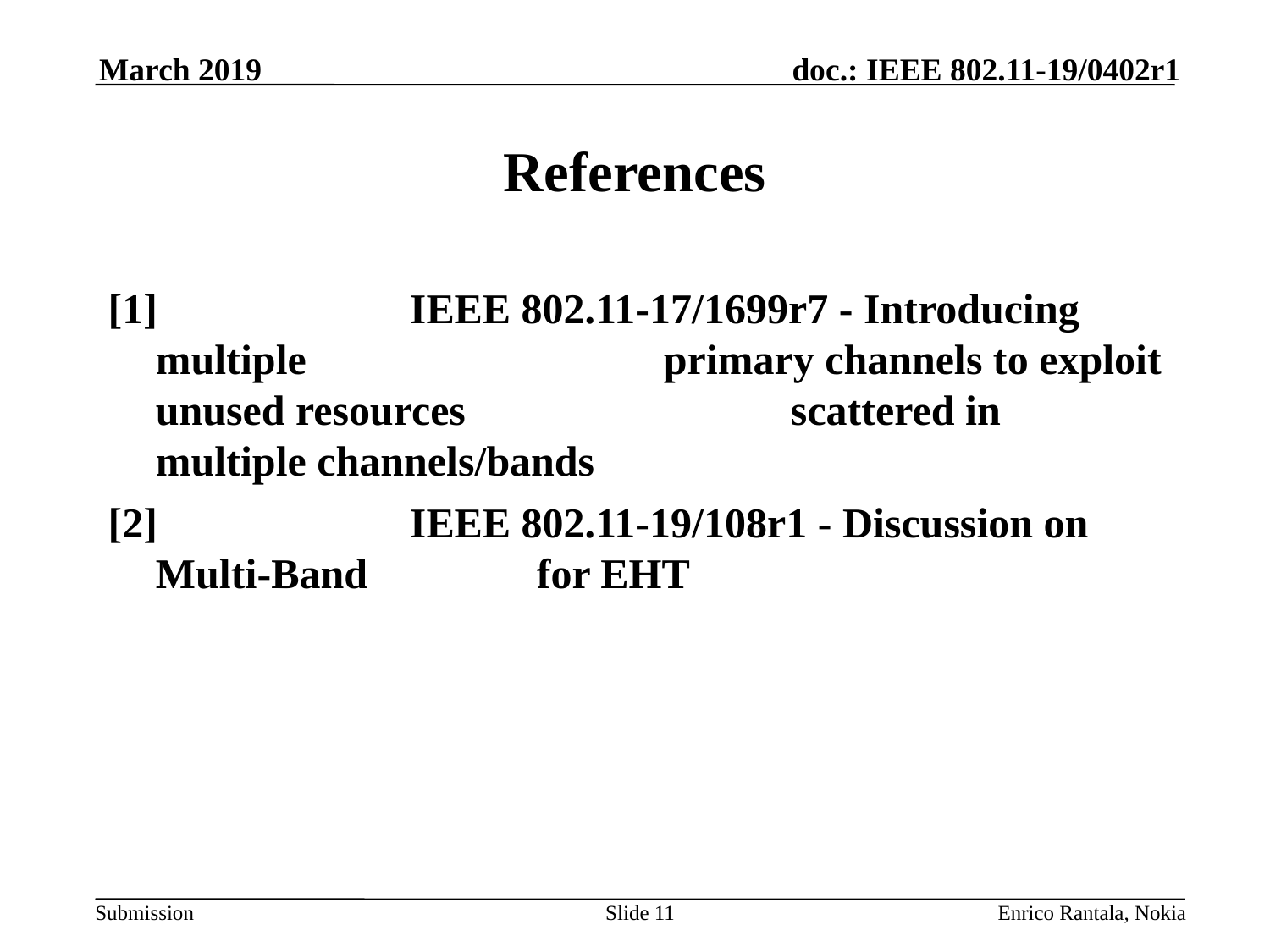

March 2019
# References
[1] 		IEEE 802.11-17/1699r7 - Introducing multiple 			primary channels to exploit unused resources 			scattered in multiple channels/bands
[2]		IEEE 802.11-19/108r1 - Discussion on Multi-Band 		for EHT

Slide 11
Enrico Rantala, Nokia